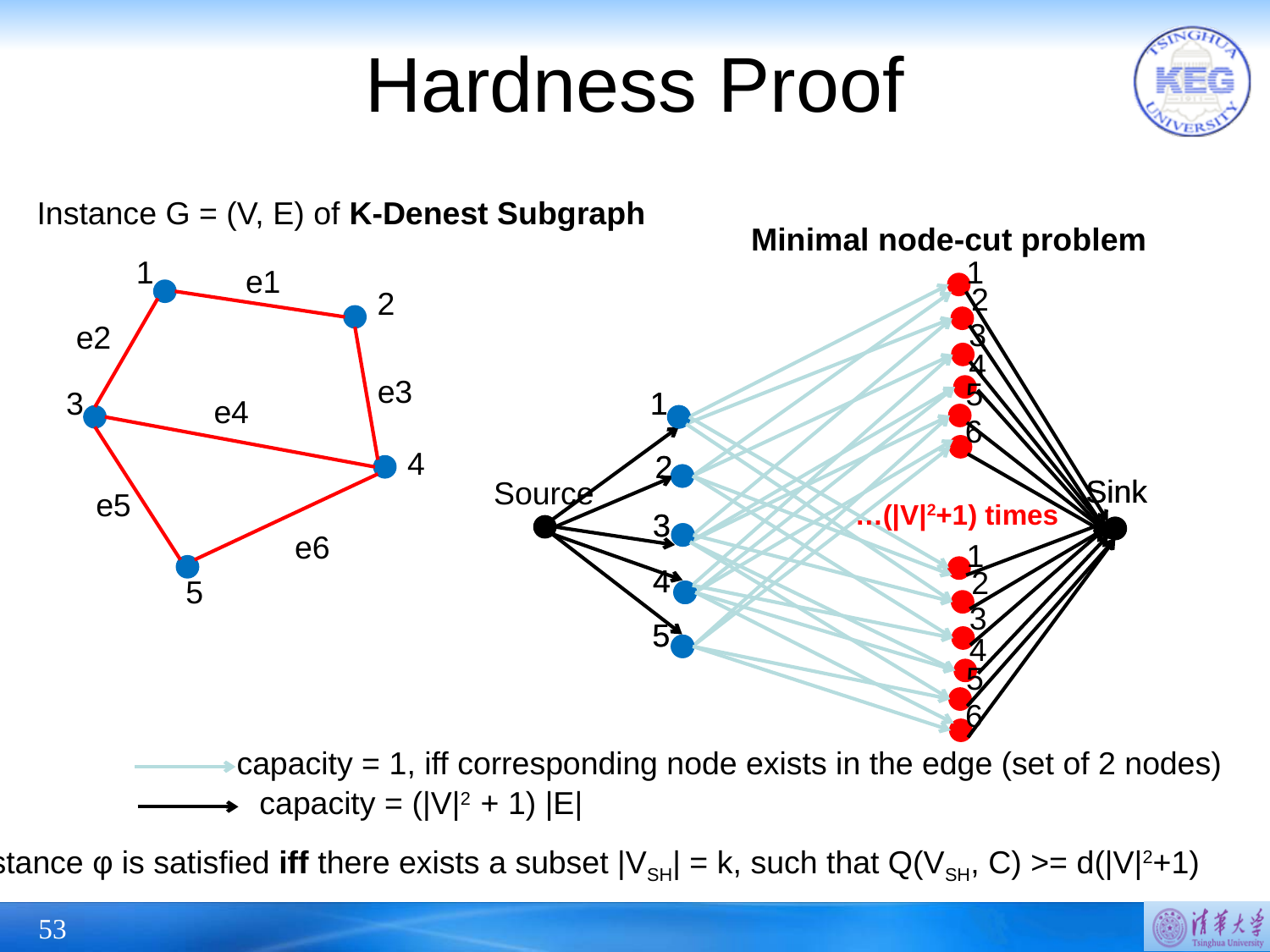

# Hardness Proof
Instance G = (V, E) of K-Denest Subgraph
Minimal node-cut problem
1
1
e1
2

2

3
e2
4

e3
5
3
1

2

3

4

5

1

2

3

4

5

e4

6

4

Sink
Sink
Source
e5
…(|V|2+1) times

e6
1
2

5

3
4

5

6

capacity = 1, iff corresponding node exists in the edge (set of 2 nodes)
capacity = (|V|2  + 1) |E|
Instance φ is satisfied iff there exists a subset |VSH| = k, such that Q(VSH, C) >= d(|V|2+1)